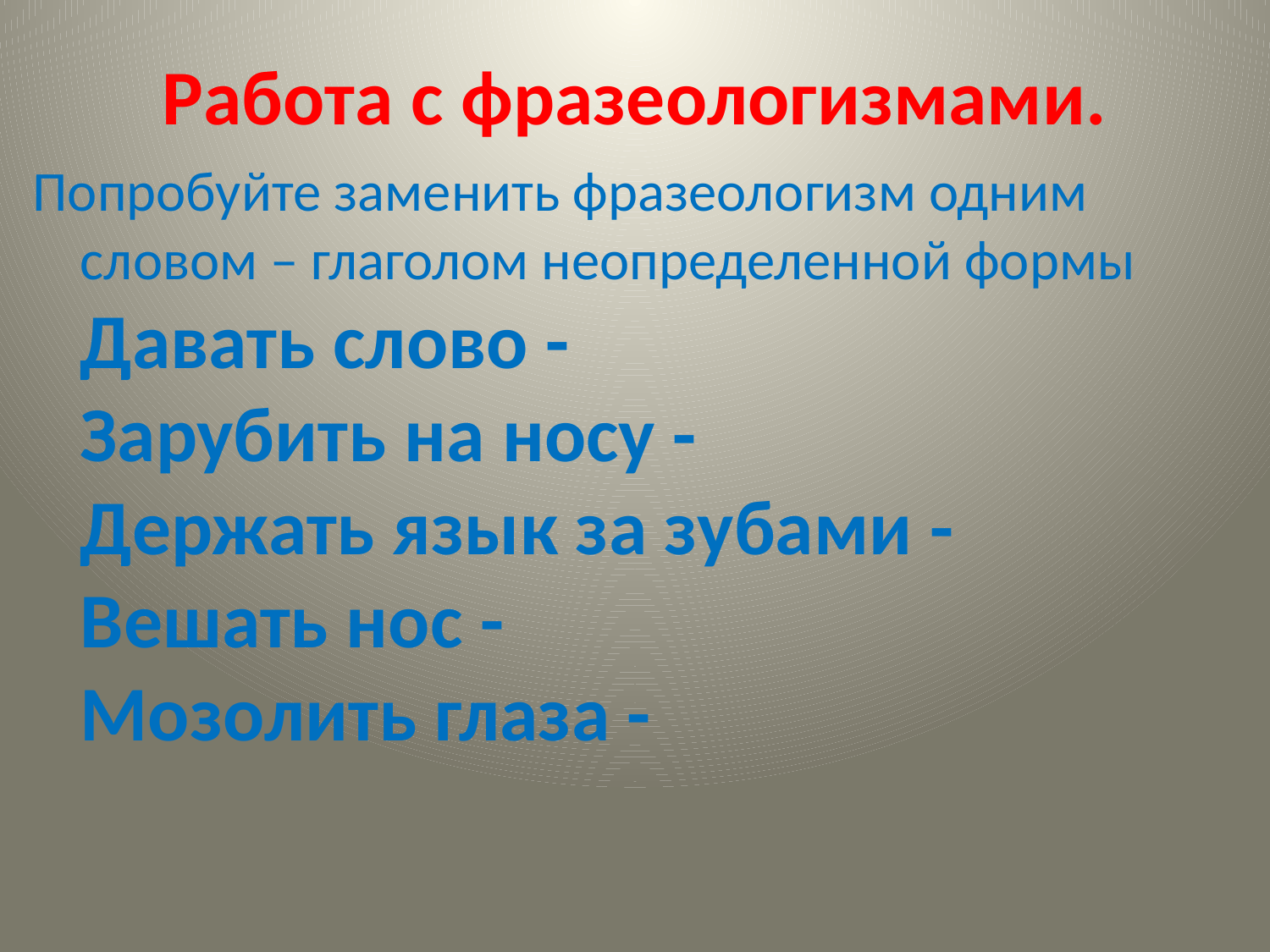

# Работа с фразеологизмами.
Попробуйте заменить фразеологизм одним словом – глаголом неопределенной формы 
Давать слово -
Зарубить на носу -
Держать язык за зубами -
Вешать нос -
Мозолить глаза -